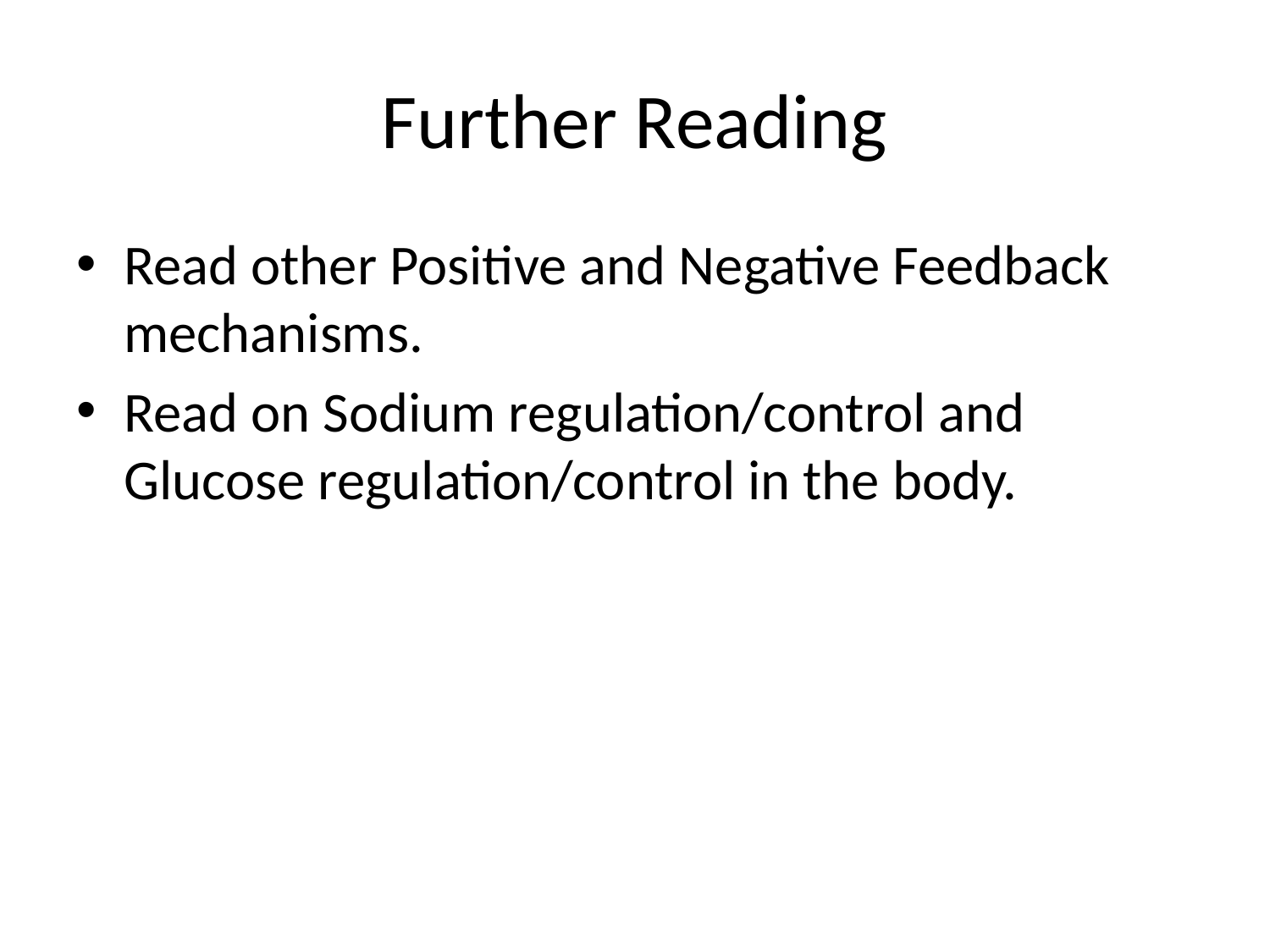

# Further Reading
Read other Positive and Negative Feedback mechanisms.
Read on Sodium regulation/control and Glucose regulation/control in the body.